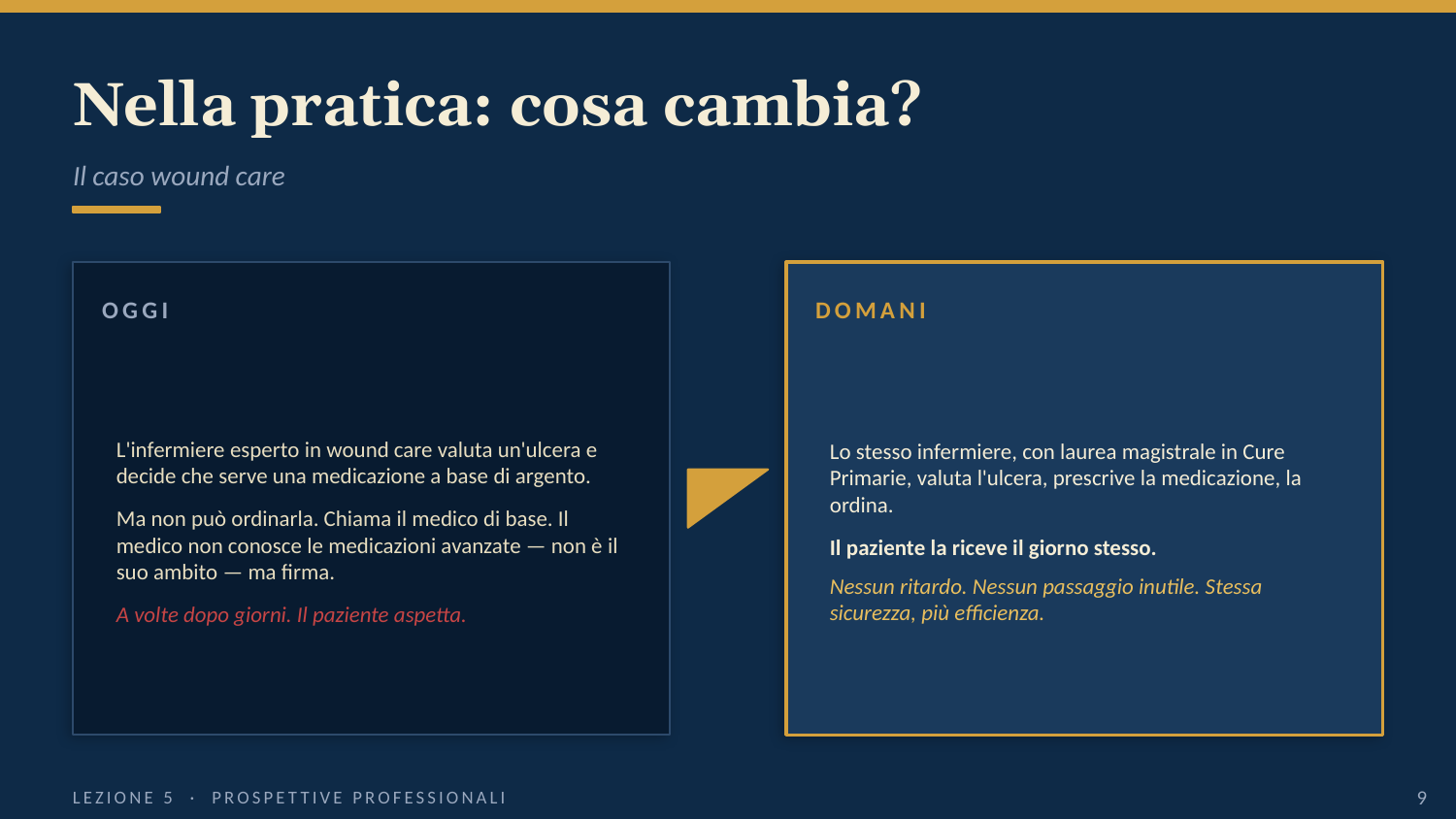

Nella pratica: cosa cambia?
Il caso wound care

OGGI
DOMANI
L'infermiere esperto in wound care valuta un'ulcera e decide che serve una medicazione a base di argento.
Ma non può ordinarla. Chiama il medico di base. Il medico non conosce le medicazioni avanzate — non è il suo ambito — ma firma.
A volte dopo giorni. Il paziente aspetta.
Lo stesso infermiere, con laurea magistrale in Cure Primarie, valuta l'ulcera, prescrive la medicazione, la ordina.
Il paziente la riceve il giorno stesso.
Nessun ritardo. Nessun passaggio inutile. Stessa sicurezza, più efficienza.

LEZIONE 5  ·  PROSPETTIVE PROFESSIONALI
9